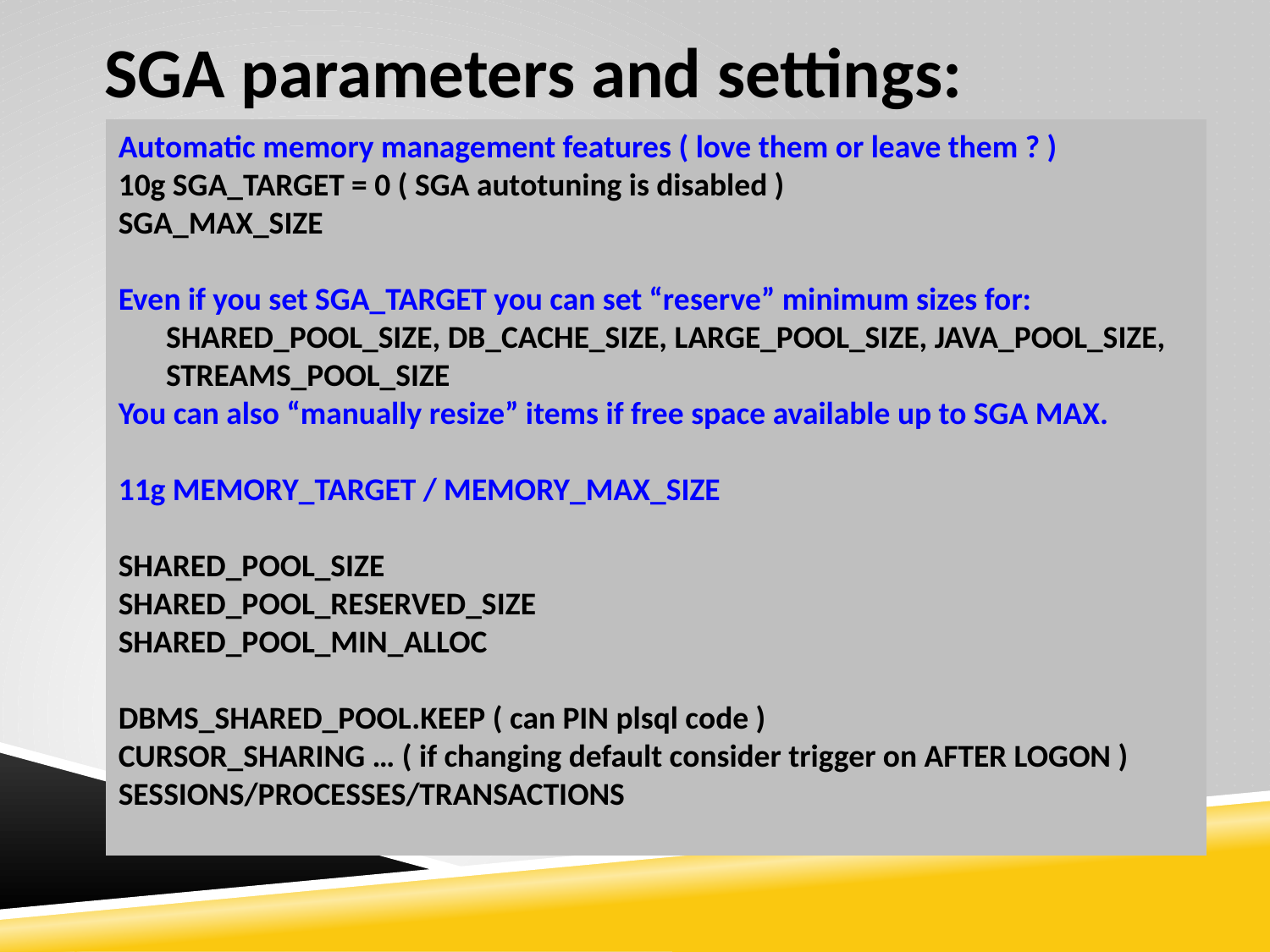

SGA parameters and settings:
Automatic memory management features ( love them or leave them ? )
10g SGA_TARGET = 0 ( SGA autotuning is disabled )
SGA_MAX_SIZE

Even if you set SGA_TARGET you can set “reserve” minimum sizes for: SHARED_POOL_SIZE, DB_CACHE_SIZE, LARGE_POOL_SIZE, JAVA_POOL_SIZE, STREAMS_POOL_SIZE
You can also “manually resize” items if free space available up to SGA MAX.

11g MEMORY_TARGET / MEMORY_MAX_SIZE

SHARED_POOL_SIZE
SHARED_POOL_RESERVED_SIZE
SHARED_POOL_MIN_ALLOC

DBMS_SHARED_POOL.KEEP ( can PIN plsql code )
CURSOR_SHARING … ( if changing default consider trigger on AFTER LOGON )
SESSIONS/PROCESSES/TRANSACTIONS